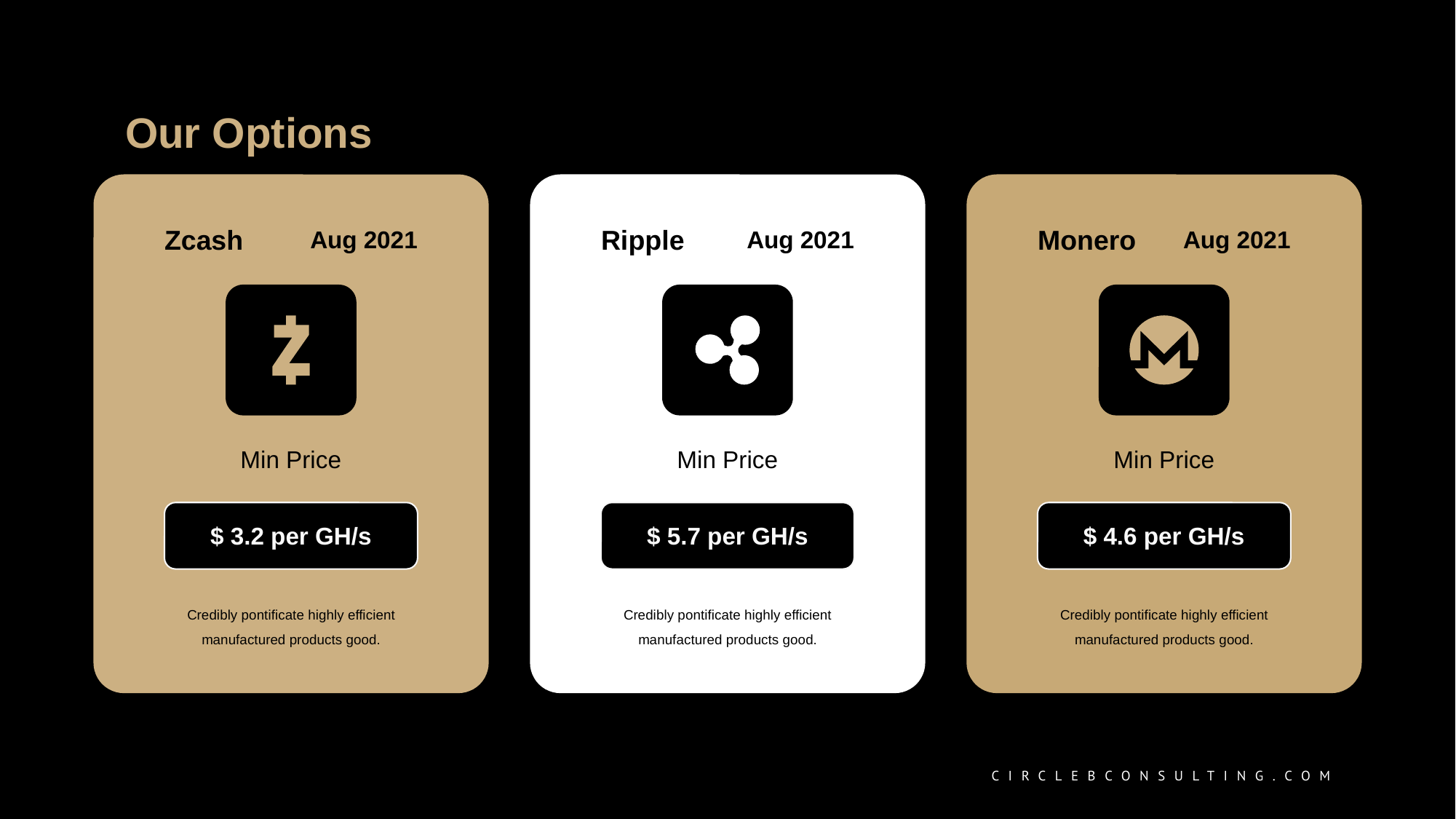

Our Options

Zcash
Aug 2021
Ripple
Aug 2021
Monero
Aug 2021

Min Price
Min Price
Min Price

$ 3.2 per GH/s
$ 5.7 per GH/s
$ 4.6 per GH/s
Credibly pontificate highly efficient manufactured products good.
Credibly pontificate highly efficient manufactured products good.
Credibly pontificate highly efficient manufactured products good.
CIRCLEBCONSULTING.COM